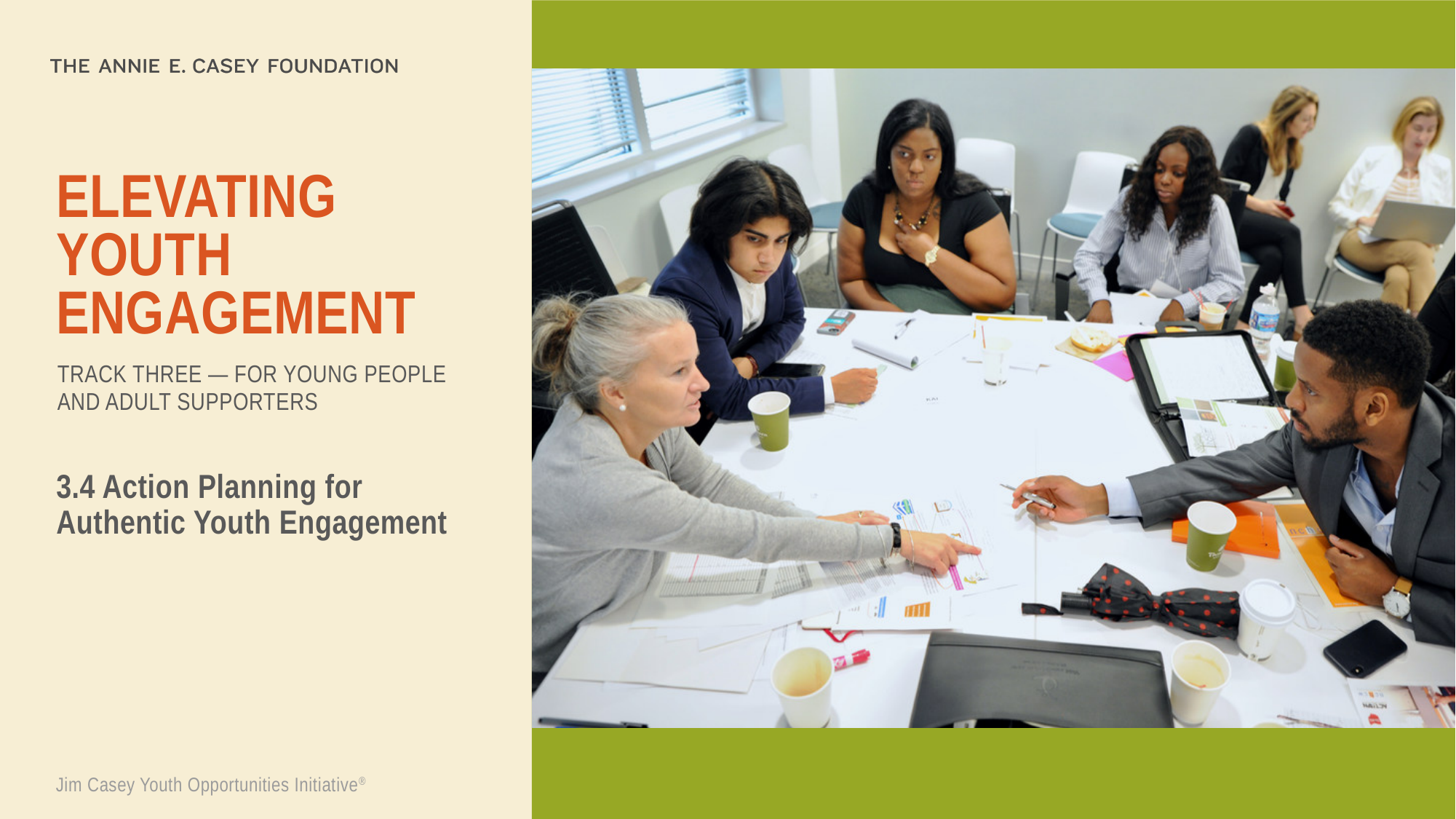

Elevating youth Engagement
TRACK THREE — FOR YOUNG PEOPLE AND ADULT SUPPORTERS

3.4 Action Planning for Authentic Youth Engagement

Jim Casey Youth Opportunities Initiative®